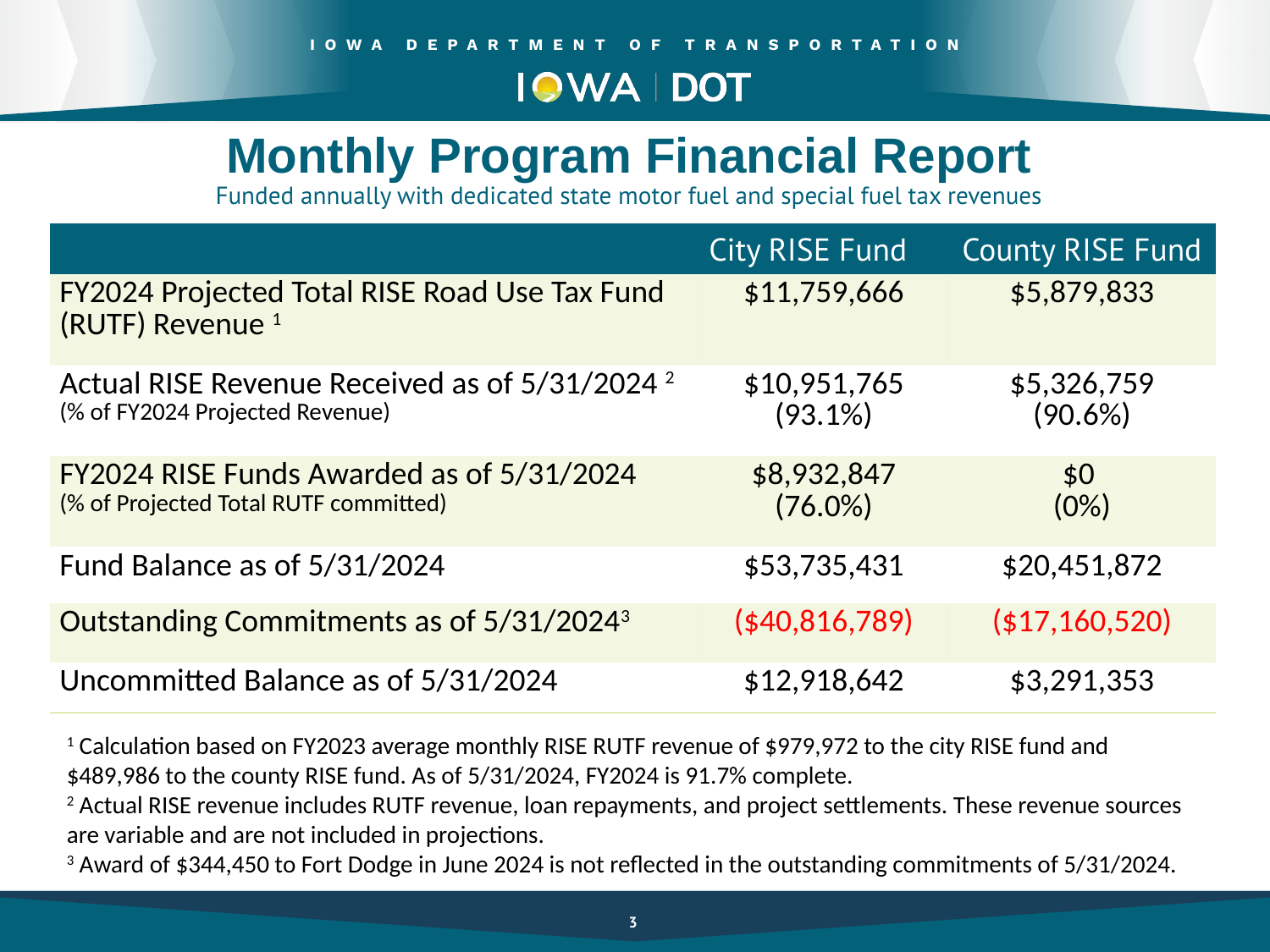

Monthly Program Financial Report
Funded annually with dedicated state motor fuel and special fuel tax revenues
|  | City RISE Fund | County RISE Fund |
| --- | --- | --- |
| FY2024 Projected Total RISE Road Use Tax Fund (RUTF) Revenue 1 | $11,759,666 | $5,879,833 |
| Actual RISE Revenue Received as of 5/31/2024 2 (% of FY2024 Projected Revenue) | $10,951,765 (93.1%) | $5,326,759 (90.6%) |
| FY2024 RISE Funds Awarded as of 5/31/2024 (% of Projected Total RUTF committed) | $8,932,847 (76.0%) | $0 (0%) |
| Fund Balance as of 5/31/2024 | $53,735,431 | $20,451,872 |
| Outstanding Commitments as of 5/31/20243 | ($40,816,789) | ($17,160,520) |
| Uncommitted Balance as of 5/31/2024 | $12,918,642 | $3,291,353 |
1 Calculation based on FY2023 average monthly RISE RUTF revenue of $979,972 to the city RISE fund and $489,986 to the county RISE fund. As of 5/31/2024, FY2024 is 91.7% complete.
2 Actual RISE revenue includes RUTF revenue, loan repayments, and project settlements. These revenue sources are variable and are not included in projections.
3 Award of $344,450 to Fort Dodge in June 2024 is not reflected in the outstanding commitments of 5/31/2024.

3
3